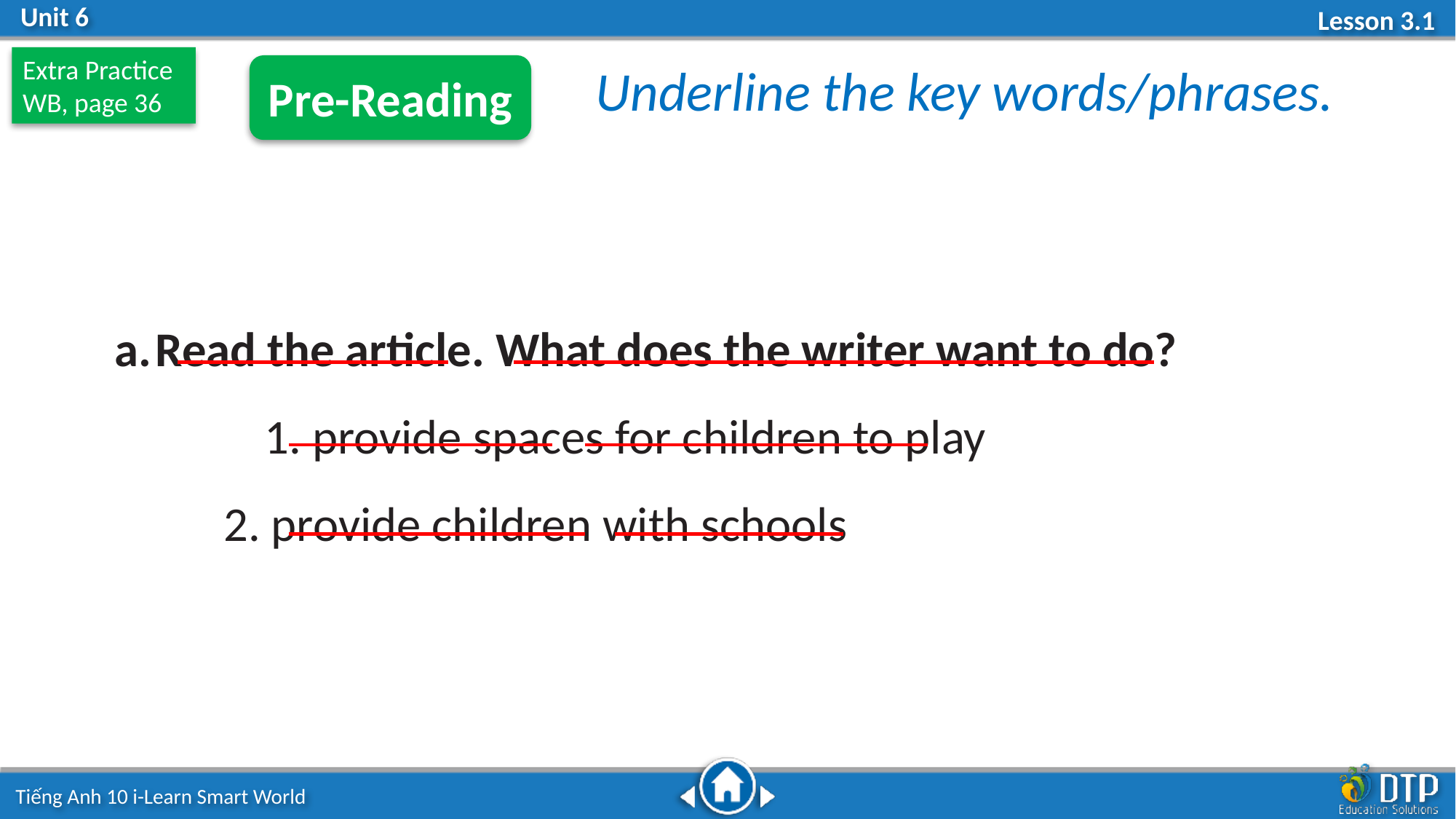

Extra Practice
WB, page 36
Underline the key words/phrases.
Pre-Reading
Read the article. What does the writer want to do?
	1. provide spaces for children to play
 	2. provide children with schools